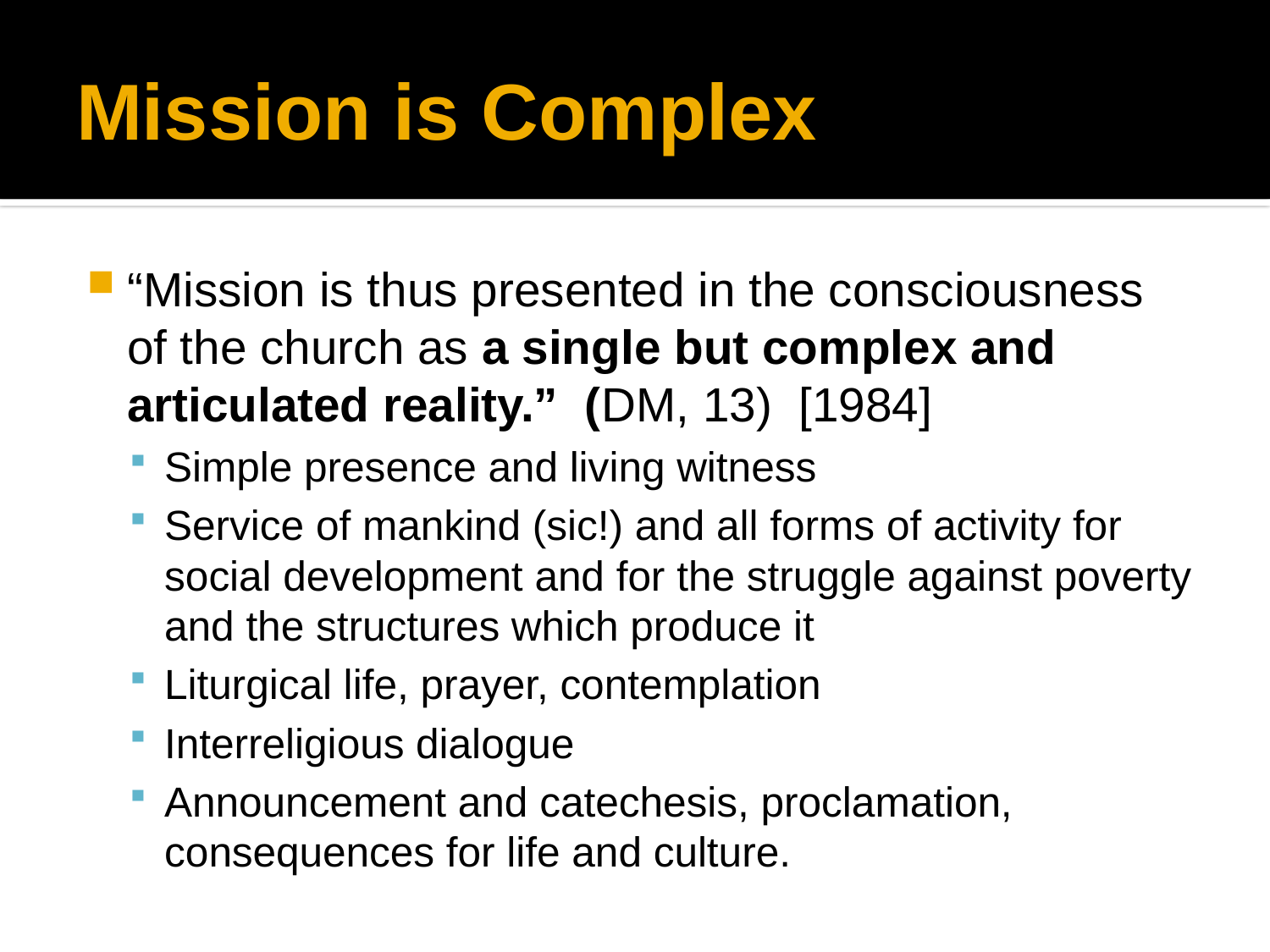

# Mission is Complex
“Mission is thus presented in the consciousness of the church as a single but complex and articulated reality.”  (DM, 13)  [1984]
Simple presence and living witness
Service of mankind (sic!) and all forms of activity for social development and for the struggle against poverty and the structures which produce it
Liturgical life, prayer, contemplation
Interreligious dialogue
Announcement and catechesis, proclamation, consequences for life and culture.